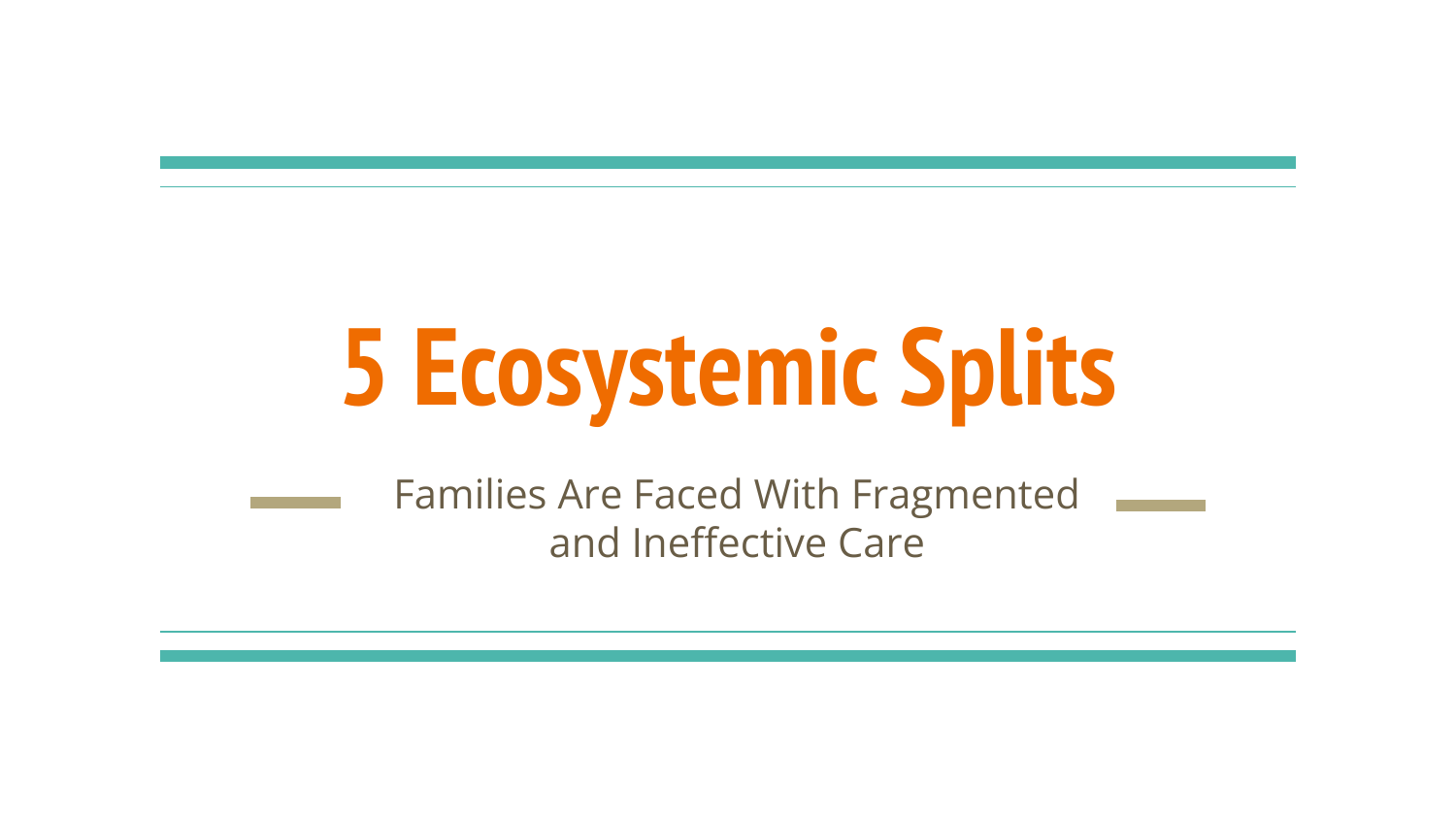

# 5 Ecosystemic Splits
Families Are Faced With Fragmented
and Ineffective Care